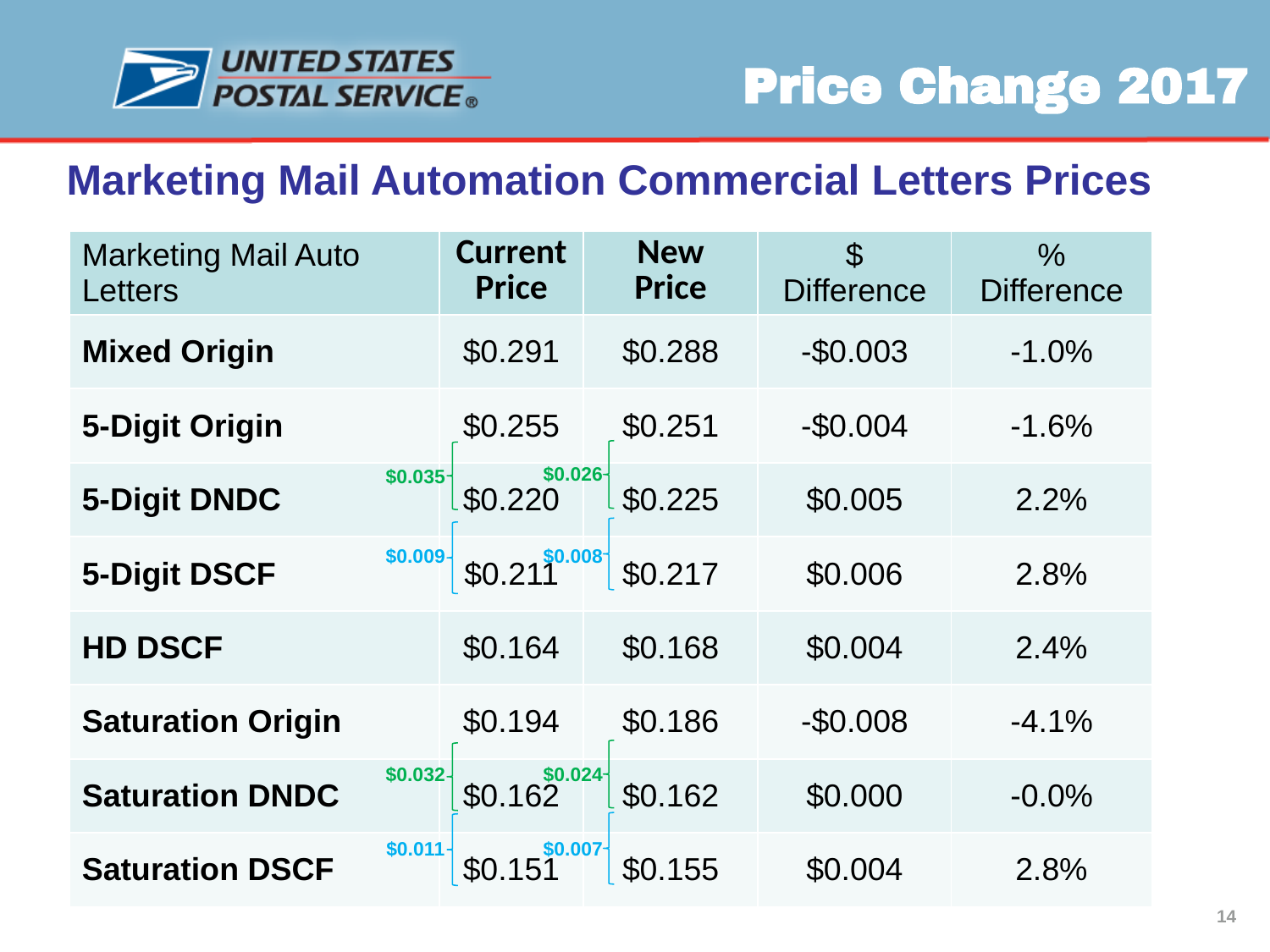

Marketing Mail Automation Commercial Letters Prices
| Marketing Mail Auto Letters | Current Price | New Price | $ Difference | % Difference |
| --- | --- | --- | --- | --- |
| Mixed Origin | $0.291 | $0.288 | -$0.003 | -1.0% |
| 5-Digit Origin | $0.255 | $0.251 | -$0.004 | -1.6% |
| 5-Digit DNDC | $0.220 | $0.225 | $0.005 | 2.2% |
| 5-Digit DSCF | $0.211 | $0.217 | $0.006 | 2.8% |
| HD DSCF | $0.164 | $0.168 | $0.004 | 2.4% |
| Saturation Origin | $0.194 | $0.186 | -$0.008 | -4.1% |
| Saturation DNDC | $0.162 | $0.162 | $0.000 | -0.0% |
| Saturation DSCF | $0.151 | $0.155 | $0.004 | 2.8% |

$0.026
$0.035

$0.009
$0.008

$0.032
$0.024

$0.011
$0.007
14